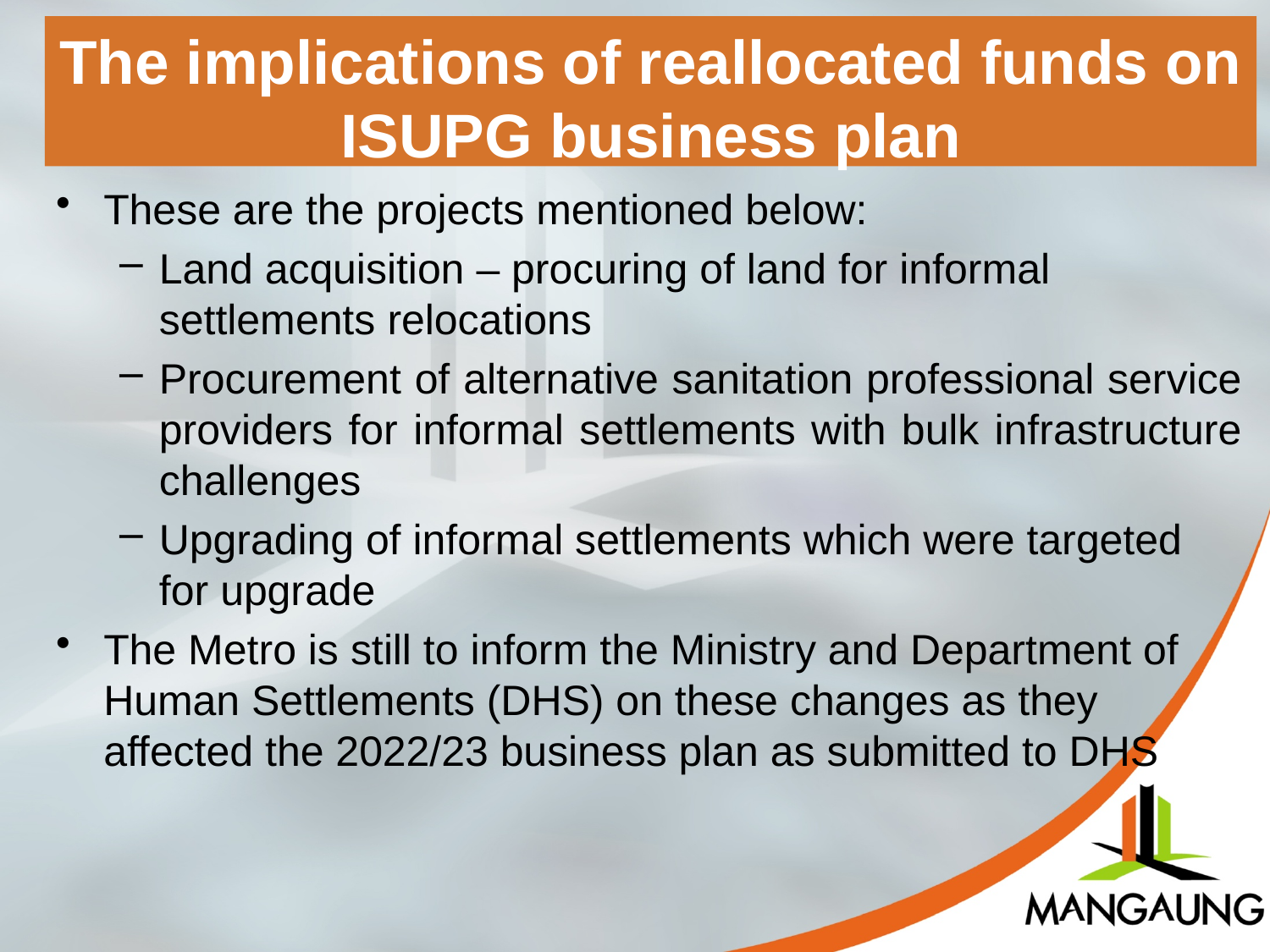

The implications of reallocated funds on ISUPG business plan
These are the projects mentioned below:
Land acquisition – procuring of land for informal settlements relocations
Procurement of alternative sanitation professional service providers for informal settlements with bulk infrastructure challenges
Upgrading of informal settlements which were targeted for upgrade
The Metro is still to inform the Ministry and Department of Human Settlements (DHS) on these changes as they affected the 2022/23 business plan as submitted to DHS